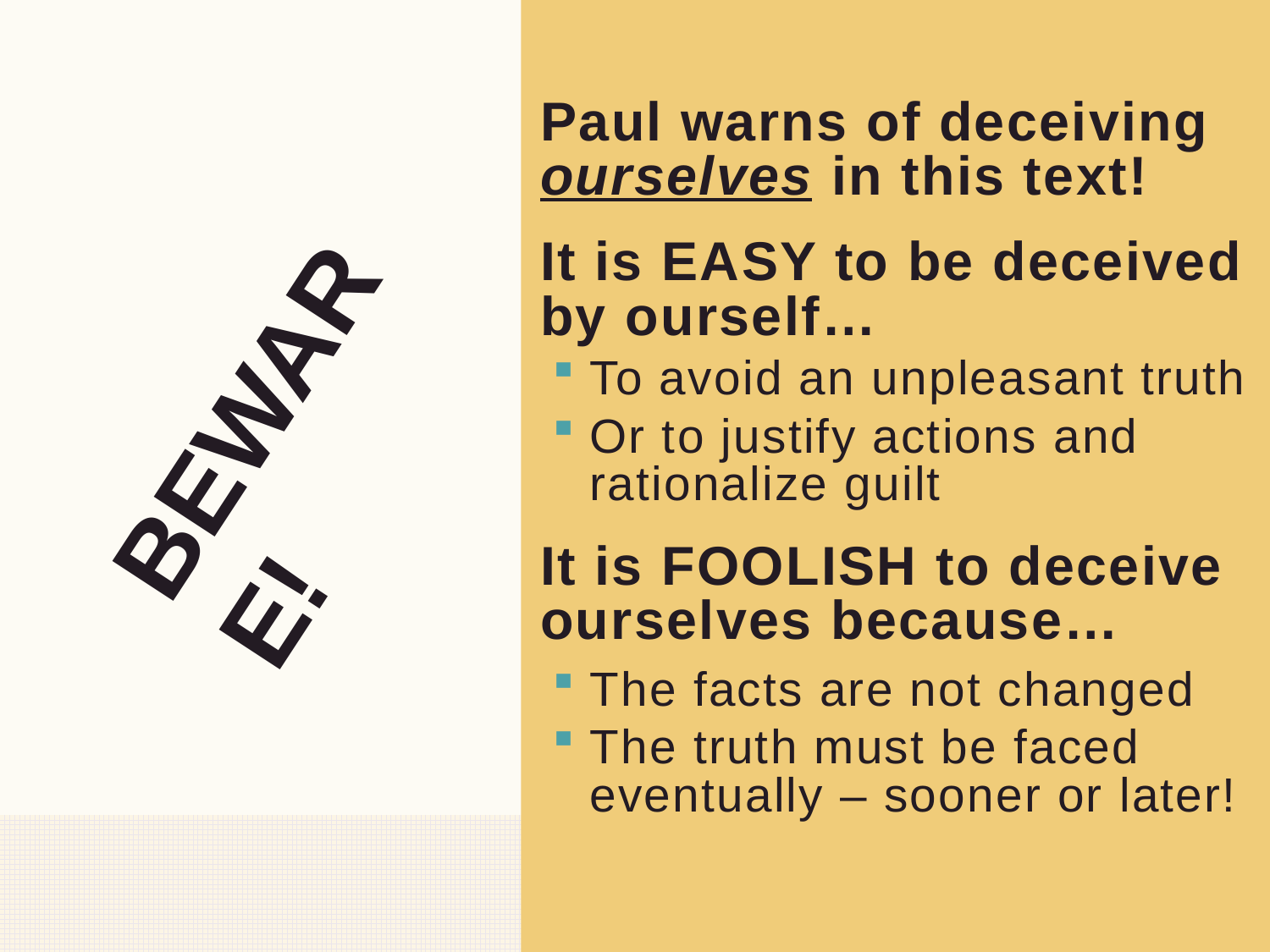

Paul warns of deceiving ourselves in this text!
It is EASY to be deceived by ourself…
To avoid an unpleasant truth
Or to justify actions and rationalize guilt
It is FOOLISH to deceive ourselves because…
The facts are not changed
The truth must be faced eventually – sooner or later!

BEWARE!